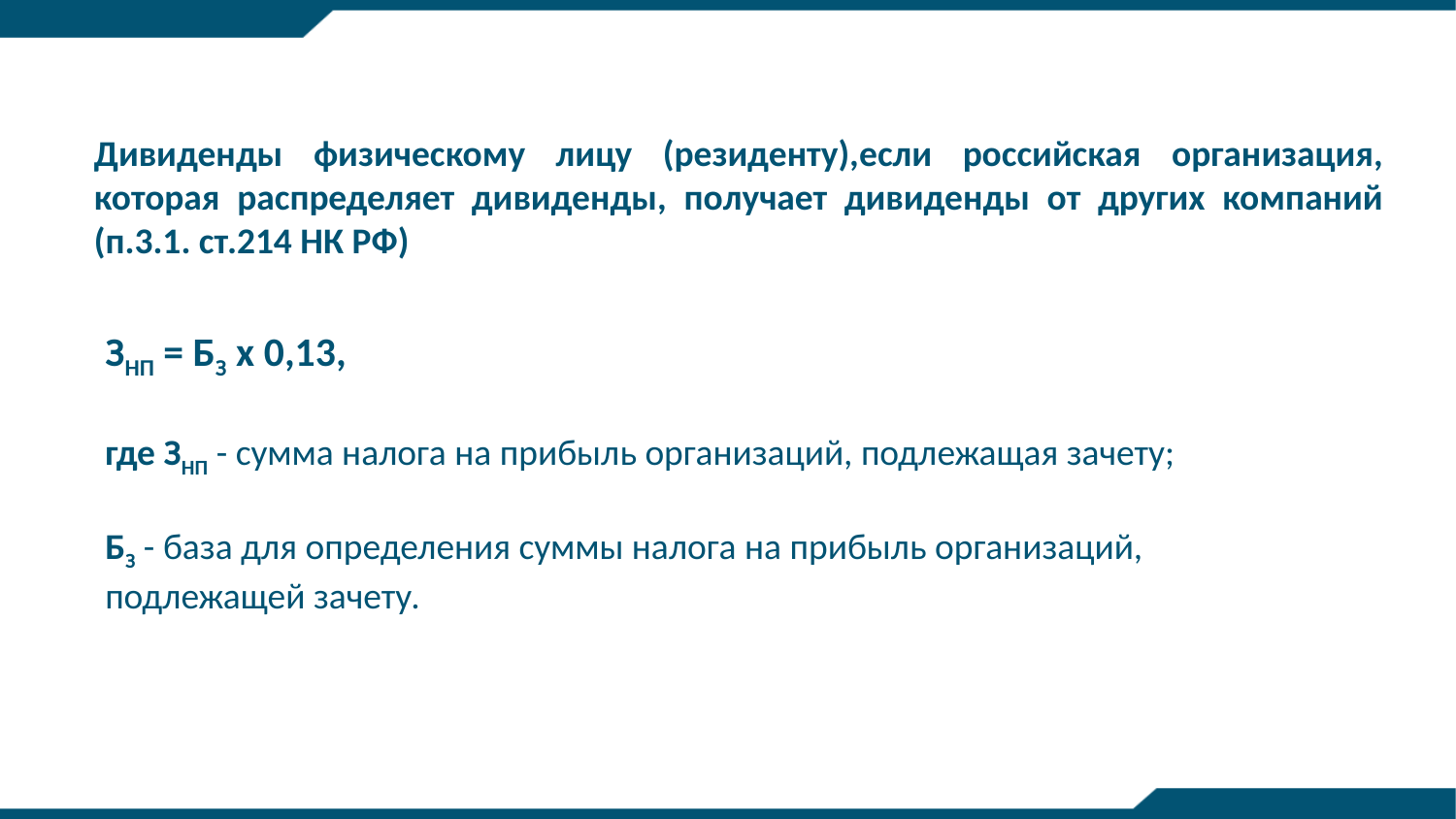

Дивиденды физическому лицу (резиденту),если российская организация, которая распределяет дивиденды, получает дивиденды от других компаний (п.3.1. ст.214 НК РФ)
ЗНП = БЗ x 0,13,

где ЗНП - сумма налога на прибыль организаций, подлежащая зачету;

БЗ - база для определения суммы налога на прибыль организаций, подлежащей зачету.